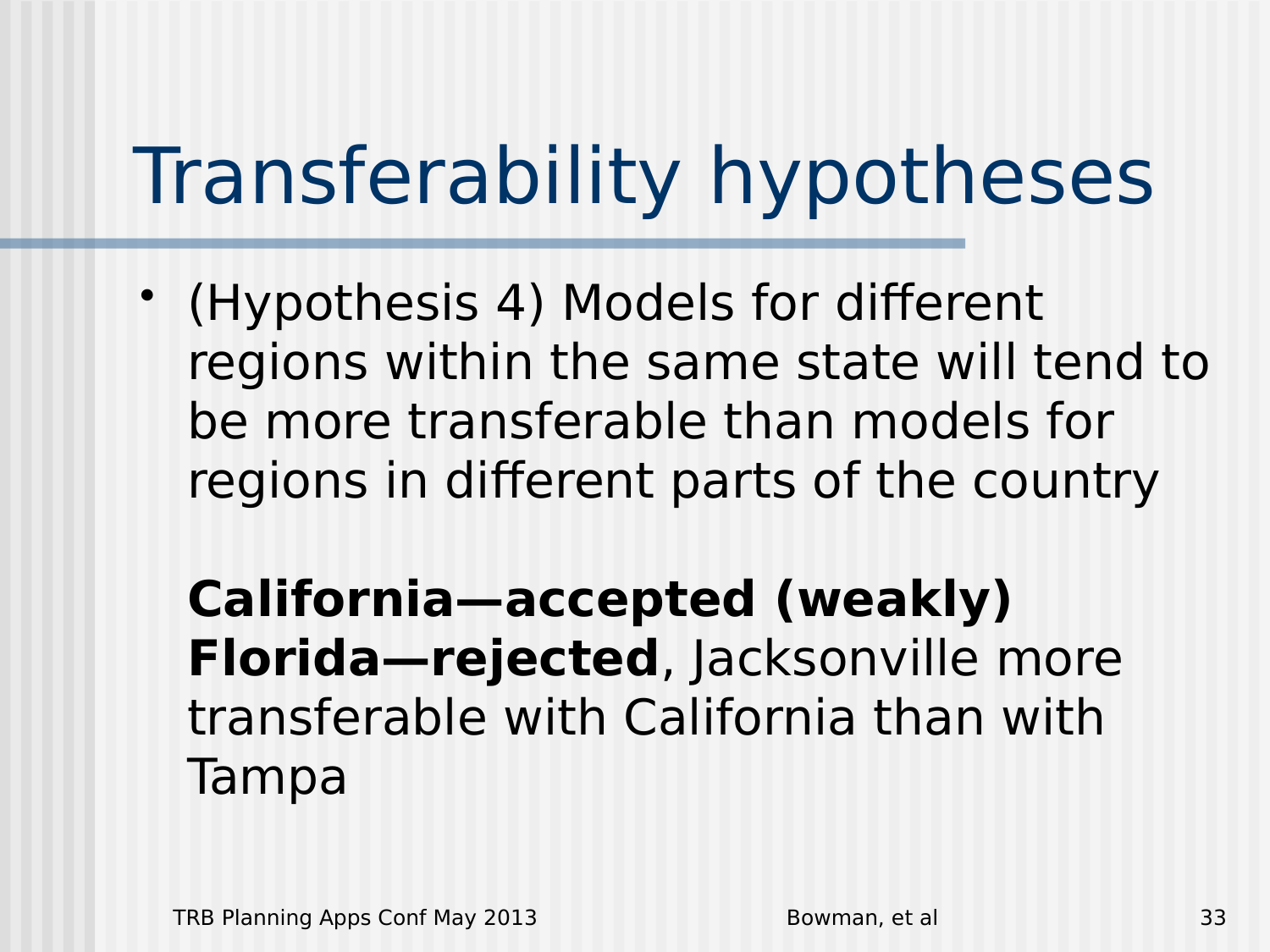

# Transferability hypotheses
(Hypothesis 4) Models for different regions within the same state will tend to be more transferable than models for regions in different parts of the country
California—accepted (weakly)
Florida—rejected, Jacksonville more transferable with California than with Tampa
TRB Planning Apps Conf May 2013
Bowman, et al
33